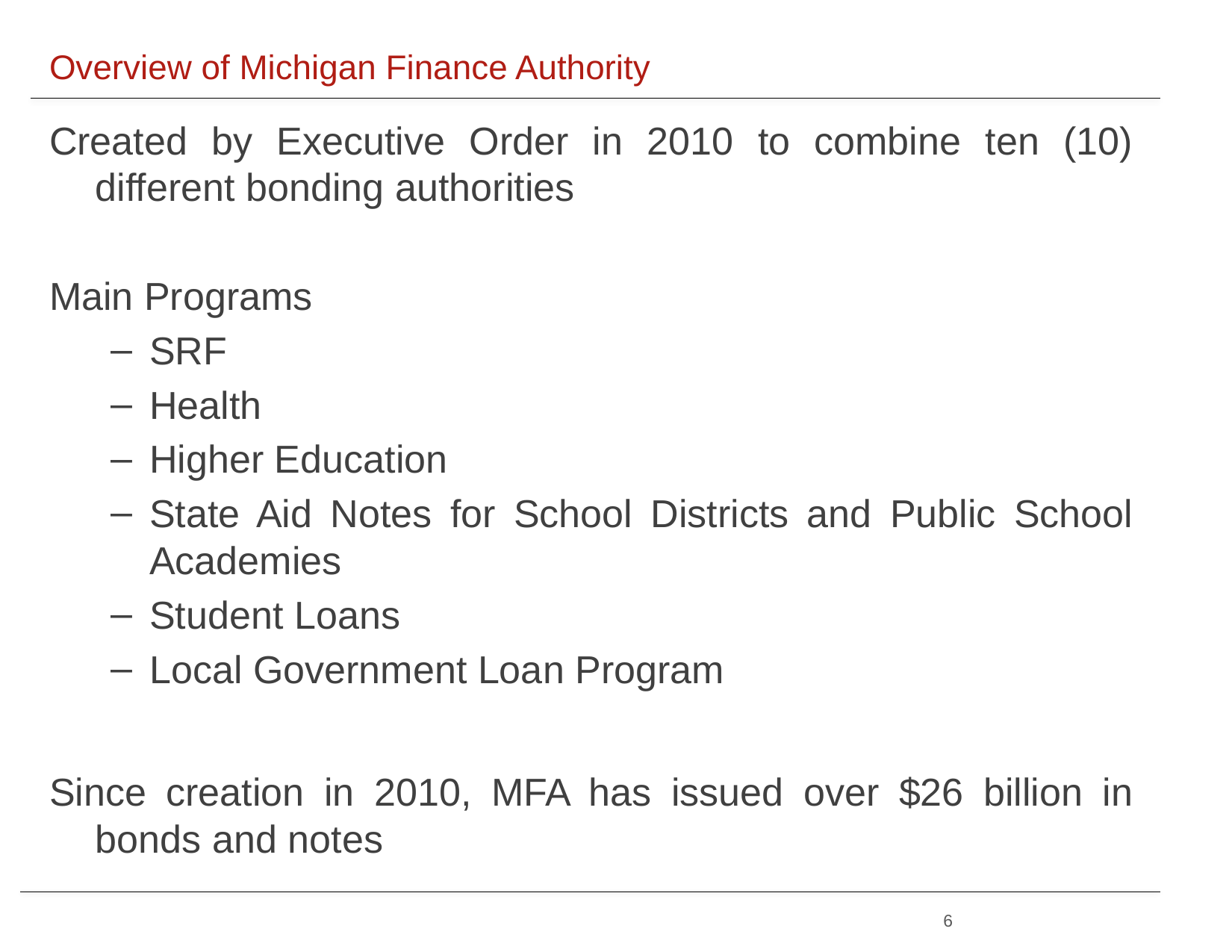

Overview of Michigan Finance Authority
Created by Executive Order in 2010 to combine ten (10) different bonding authorities

Main Programs
SRF
Health
Higher Education
State Aid Notes for School Districts and Public School Academies
Student Loans
Local Government Loan Program

Since creation in 2010, MFA has issued over $26 billion in bonds and notes

6
Click to edit Master title style
Click to edit Master title style
Click to edit Master title style
Click to edit Master title style
Click to edit Master title style
Click to edit Master title style
Click to edit Master title style
Click to edit Master title style
Click to edit Master title style
Click to edit Master title style
Click to edit Master title style
Click to edit Master title style
Click to edit Master title style
Click to edit Master title style
Click to edit Master title style
Click to edit Master title style
Click to edit Master title style
Click to edit Master title style
Click to edit Master title style
Click to edit Master title style
Click to edit Master title style
Click to edit Master title style
Click to edit Master title style
Click to edit Master title style
Click to edit Master title style
Click to edit Master title style
Click to edit Master title style
Click to edit Master title style